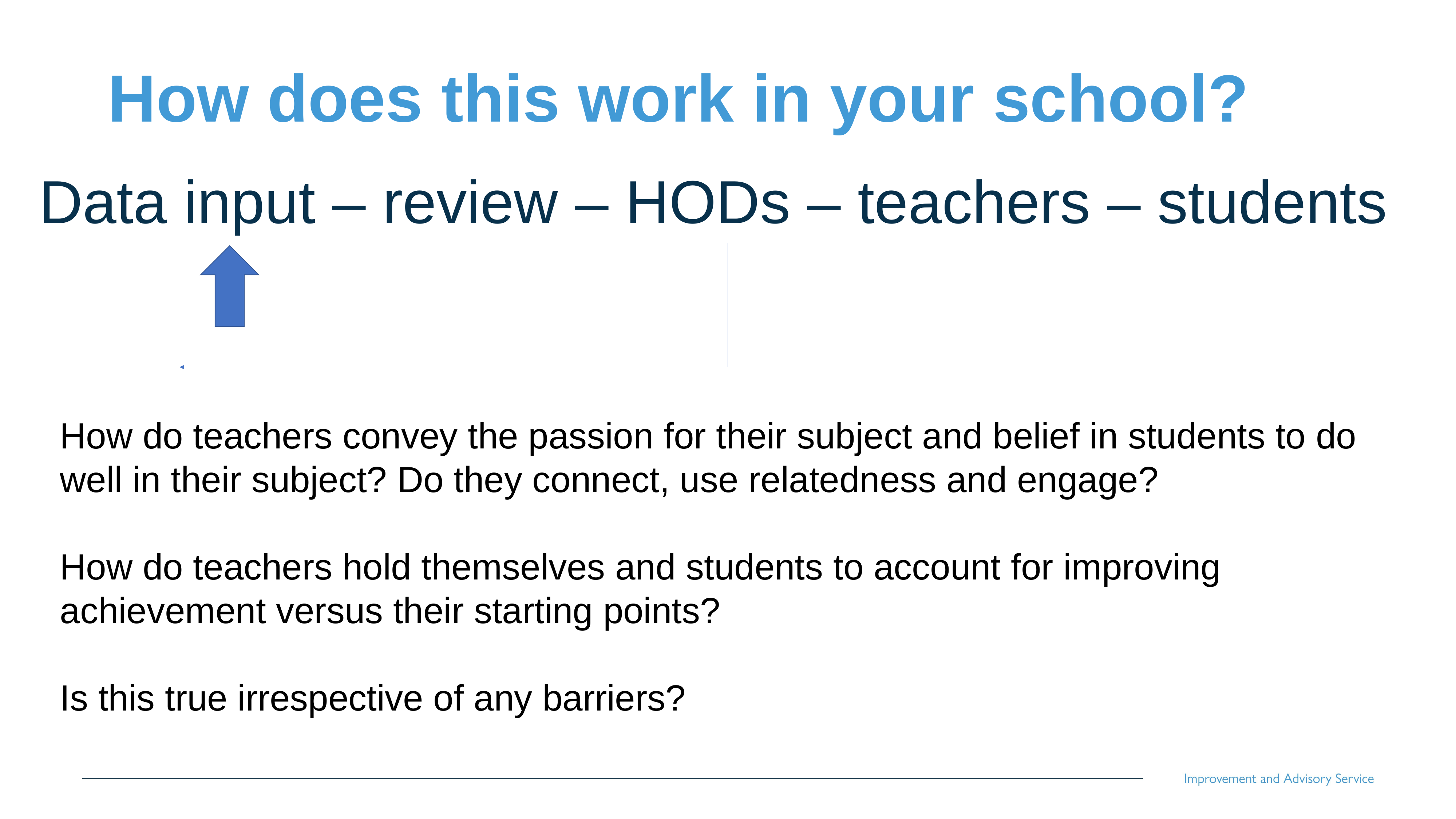

How does this work in your school?
  Data input – review – HODs – teachers – students

How do teachers convey the passion for their subject and belief in students to do well in their subject? Do they connect, use relatedness and engage?

How do teachers hold themselves and students to account for improving achievement versus their starting points?

Is this true irrespective of any barriers?